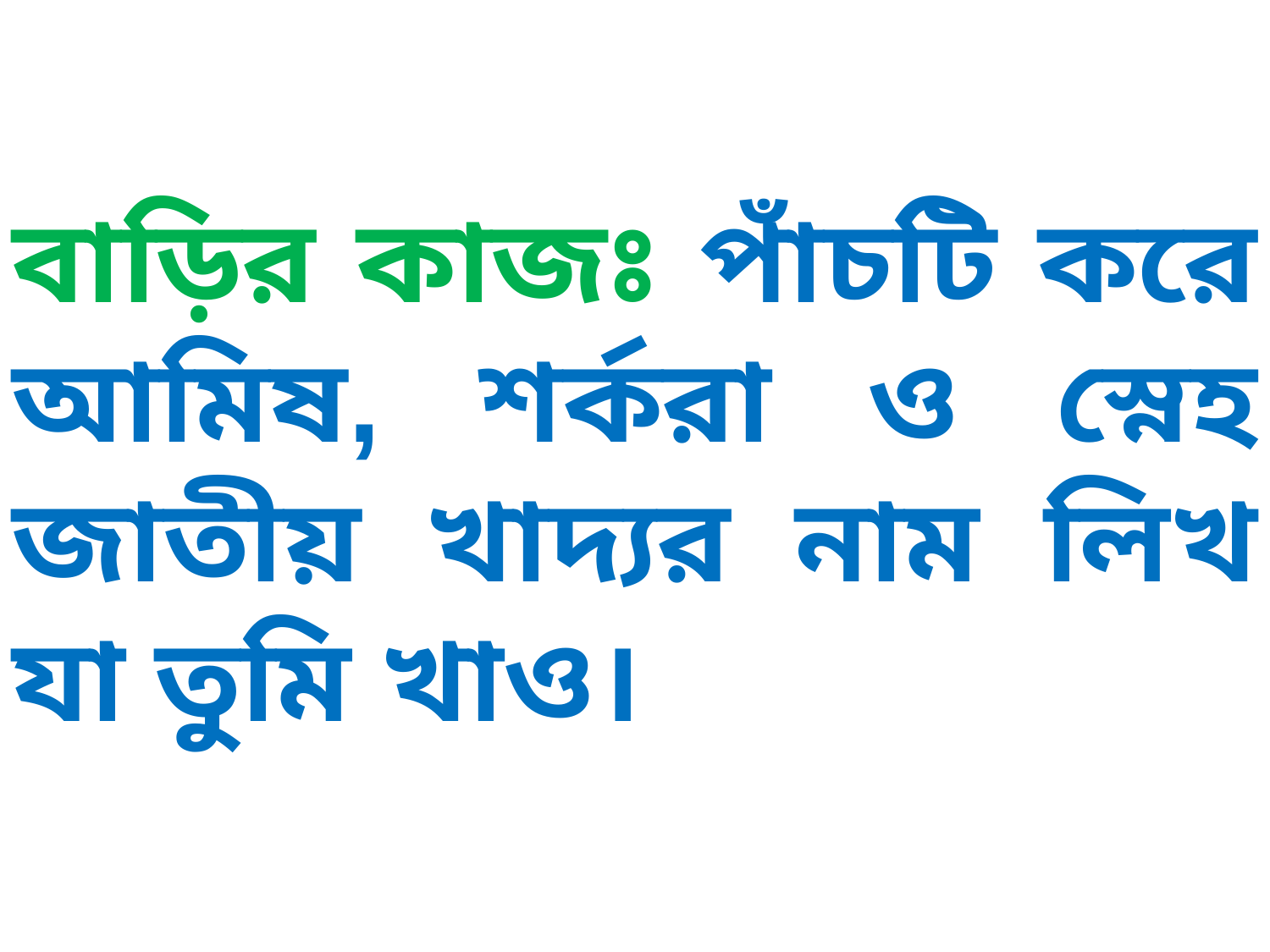

বাড়ির কাজঃ পাঁচটি করে আমিষ, শর্করা ও স্নেহ জাতীয় খাদ্যর নাম লিখ যা তুমি খাও।